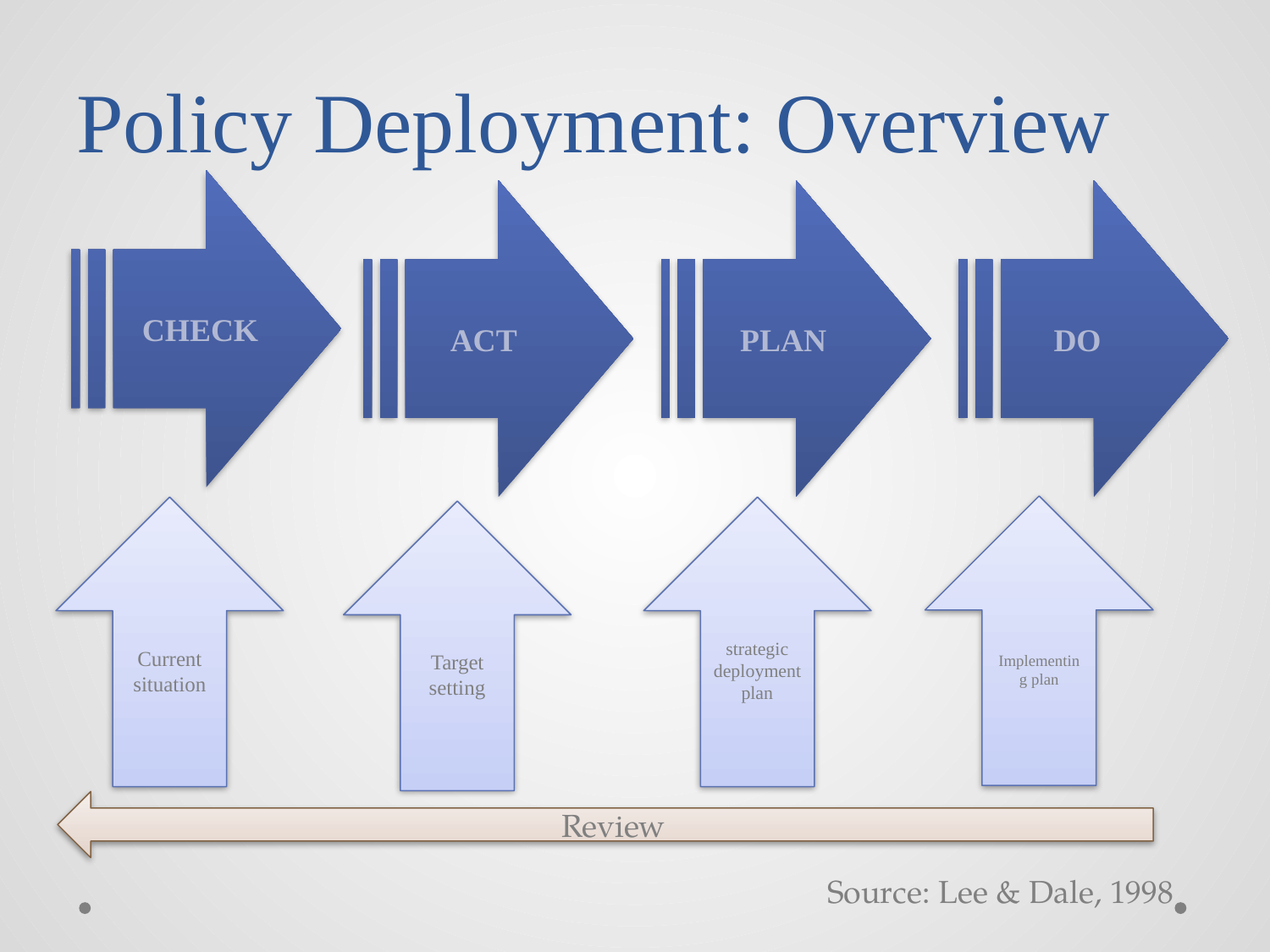

# Policy Deployment: Overview
  CHECK
    ACT
   PLAN
     DO
Implementing plan
Current situation
strategic deployment plan
Target setting
Review
Source: Lee & Dale, 1998